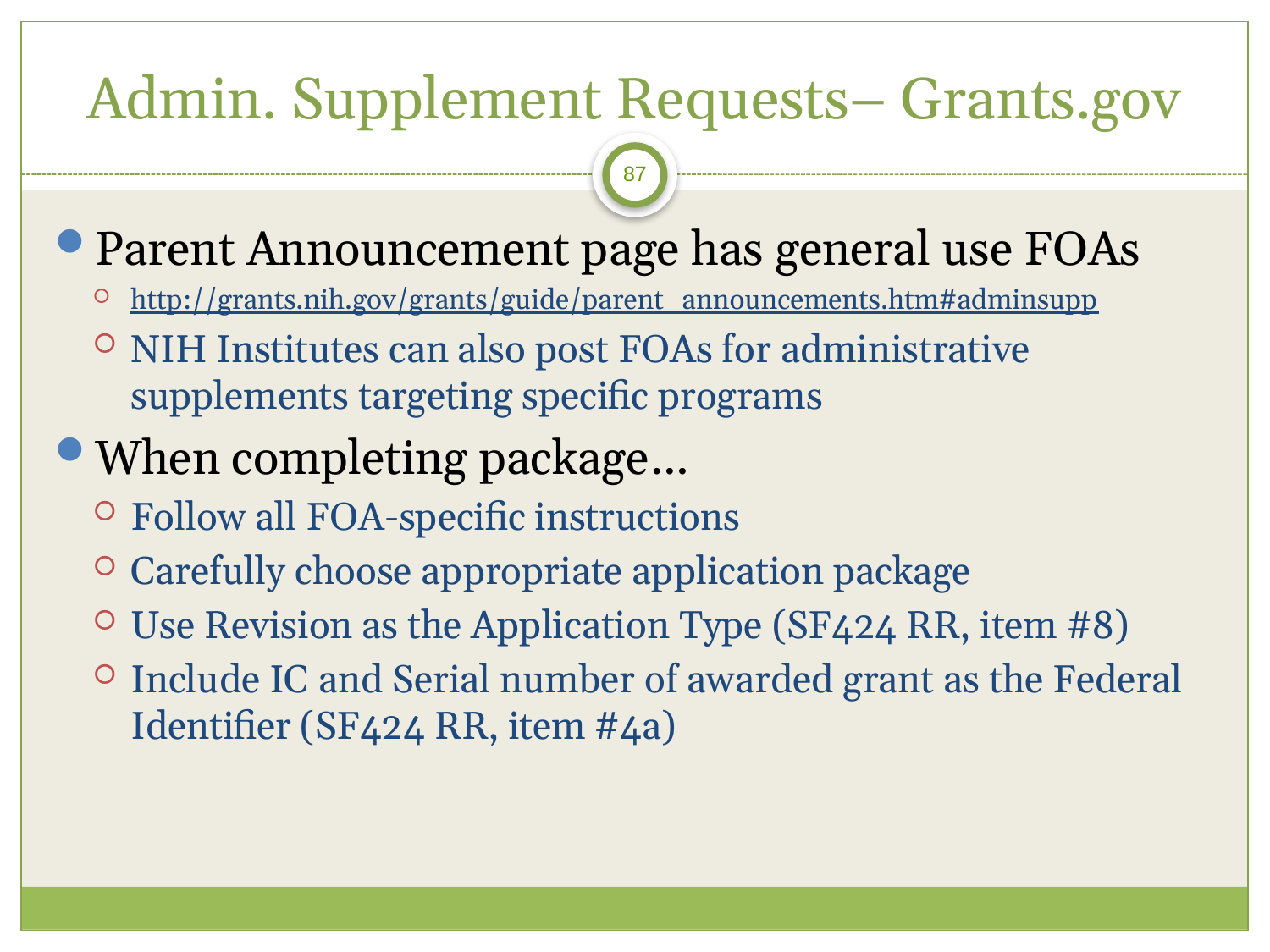

# Admin. Supplement Requests– Grants.gov
Parent Announcement page has general use FOAs
http://grants.nih.gov/grants/guide/parent_announcements.htm#adminsupp
NIH Institutes can also post FOAs for administrative supplements targeting specific programs
When completing package…
Follow all FOA-specific instructions
Carefully choose appropriate application package
Use Revision as the Application Type (SF424 RR, item #8)
Include IC and Serial number of awarded grant as the Federal Identifier (SF424 RR, item #4a)